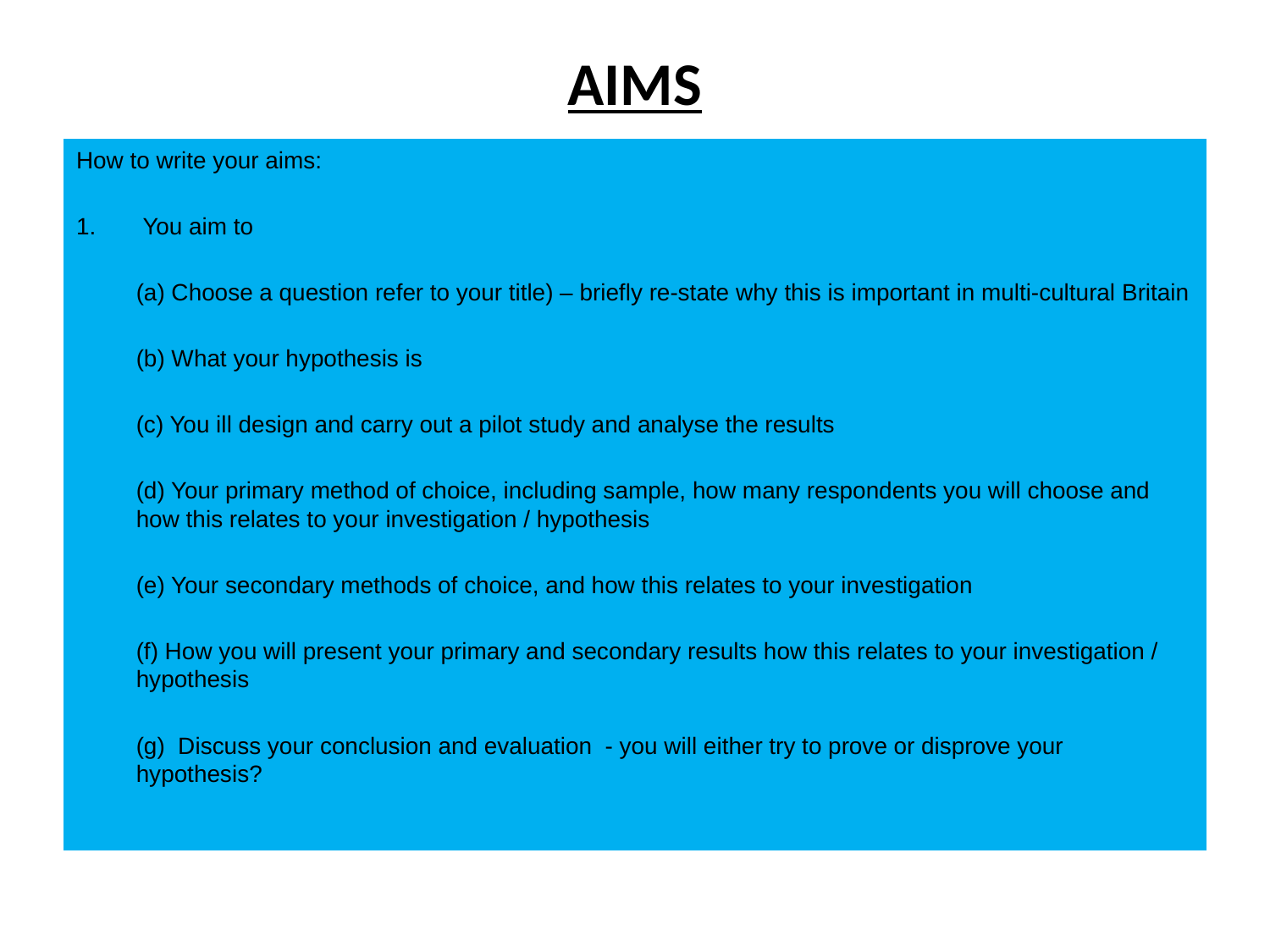

# AIMS
How to write your aims:

 You aim to

	(a) Choose a question refer to your title) – briefly re-state why this is important in multi-cultural Britain

	(b) What your hypothesis is

	(c) You ill design and carry out a pilot study and analyse the results

	(d) Your primary method of choice, including sample, how many respondents you will choose and how this relates to your investigation / hypothesis

	(e) Your secondary methods of choice, and how this relates to your investigation

	(f) How you will present your primary and secondary results how this relates to your investigation / hypothesis

	(g)  Discuss your conclusion and evaluation  - you will either try to prove or disprove your  hypothesis?